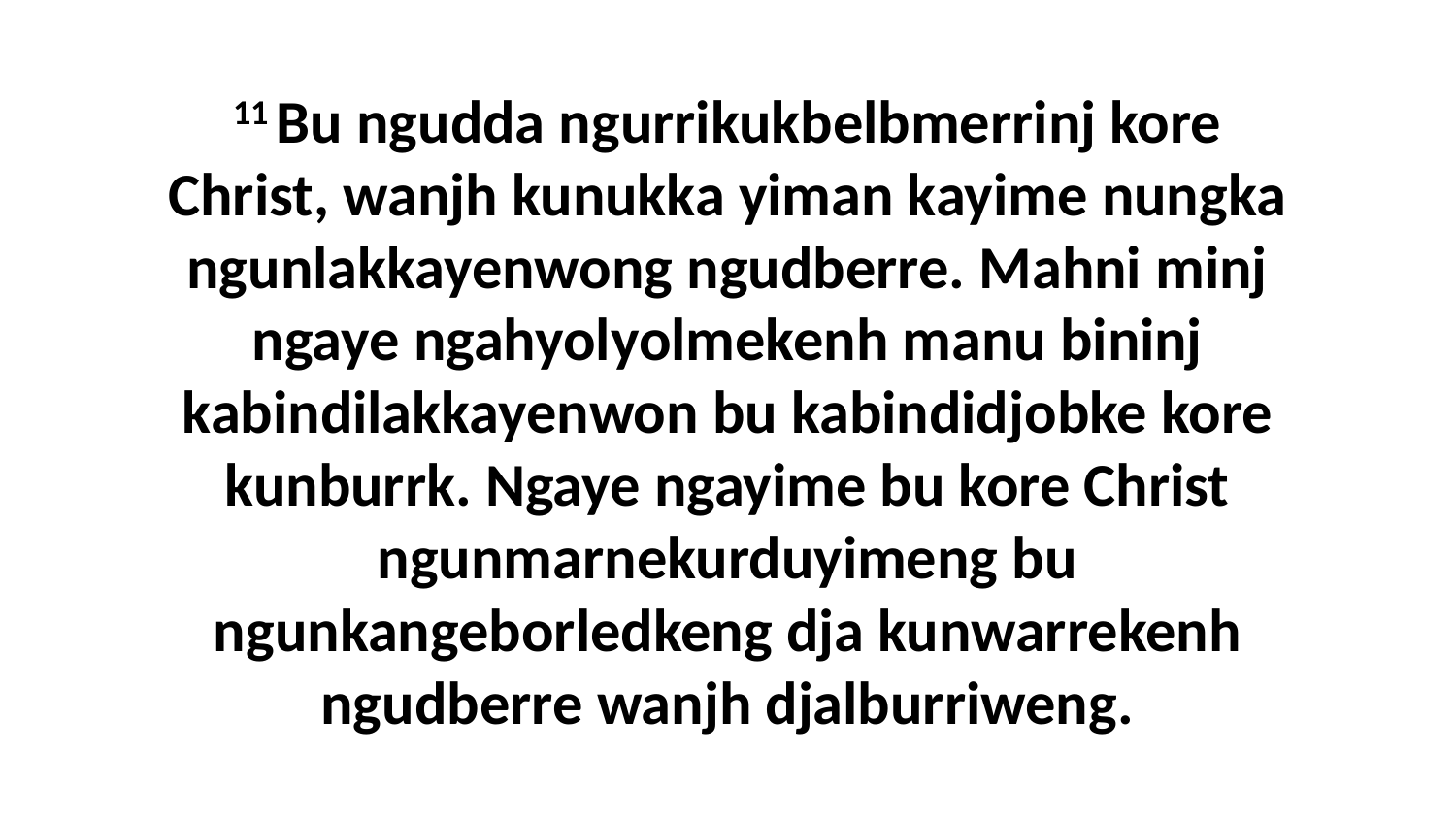

11 Bu ngudda ngurrikukbelbmerrinj kore Christ, wanjh kunukka yiman kayime nungka ngunlakkayenwong ngudberre. Mahni minj ngaye ngahyolyolmekenh manu bininj kabindilakkayenwon bu kabindidjobke kore kunburrk. Ngaye ngayime bu kore Christ ngunmarnekurduyimeng bu ngunkangeborledkeng dja kunwarrekenh ngudberre wanjh djalburriweng.